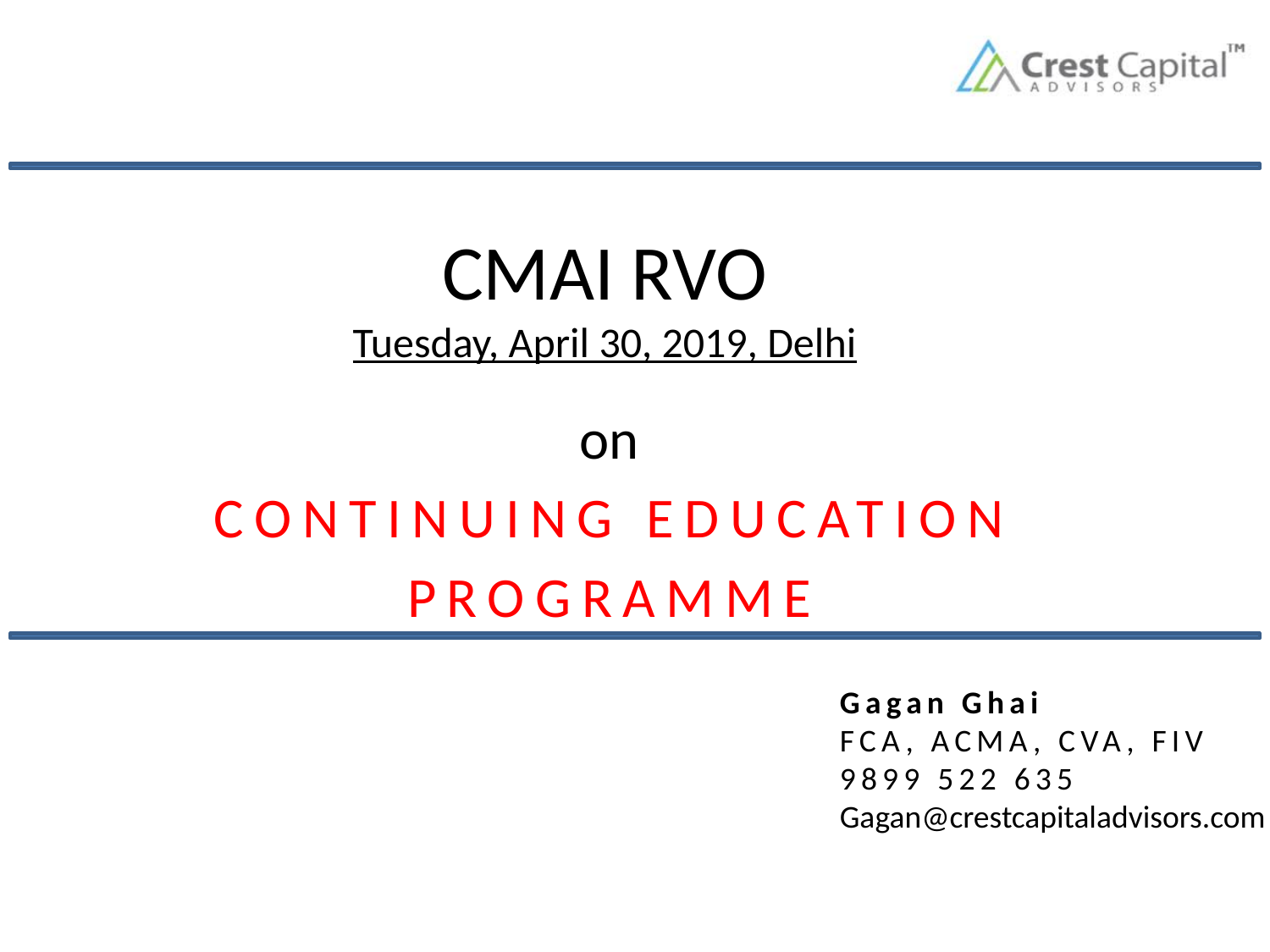

# CMAI RVO Tuesday, April 30, 2019, Delhi
on
CONTINUING EDUCATION
PROGRAMME

Gagan Ghai
FCA, ACMA, CVA, FIV
9899 522 635
Gagan@crestcapitaladvisors.com